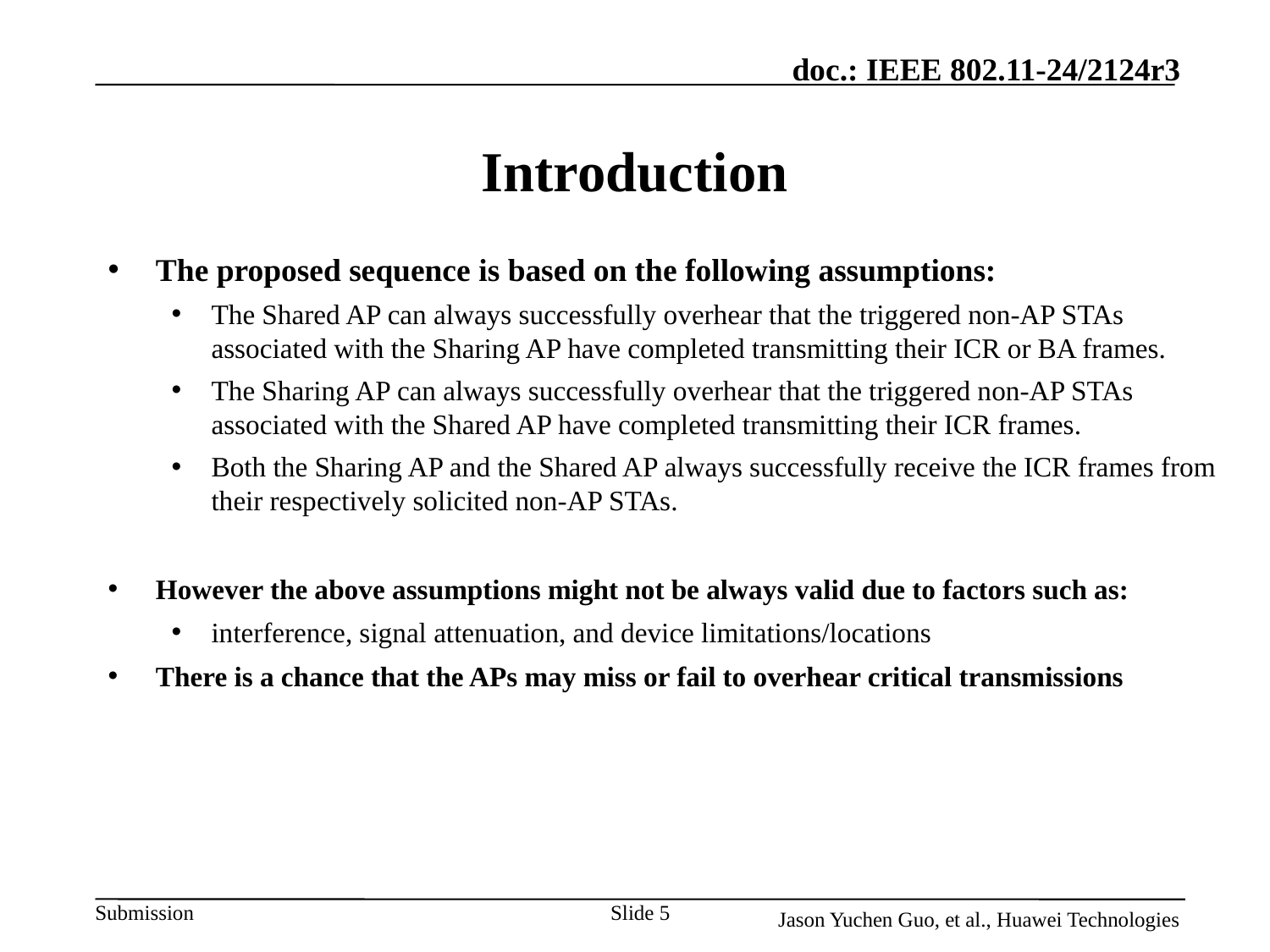

# Introduction
The proposed sequence is based on the following assumptions:
The Shared AP can always successfully overhear that the triggered non-AP STAs associated with the Sharing AP have completed transmitting their ICR or BA frames.
The Sharing AP can always successfully overhear that the triggered non-AP STAs associated with the Shared AP have completed transmitting their ICR frames.
Both the Sharing AP and the Shared AP always successfully receive the ICR frames from their respectively solicited non-AP STAs.

However the above assumptions might not be always valid due to factors such as:
interference, signal attenuation, and device limitations/locations
There is a chance that the APs may miss or fail to overhear critical transmissions
Slide 5